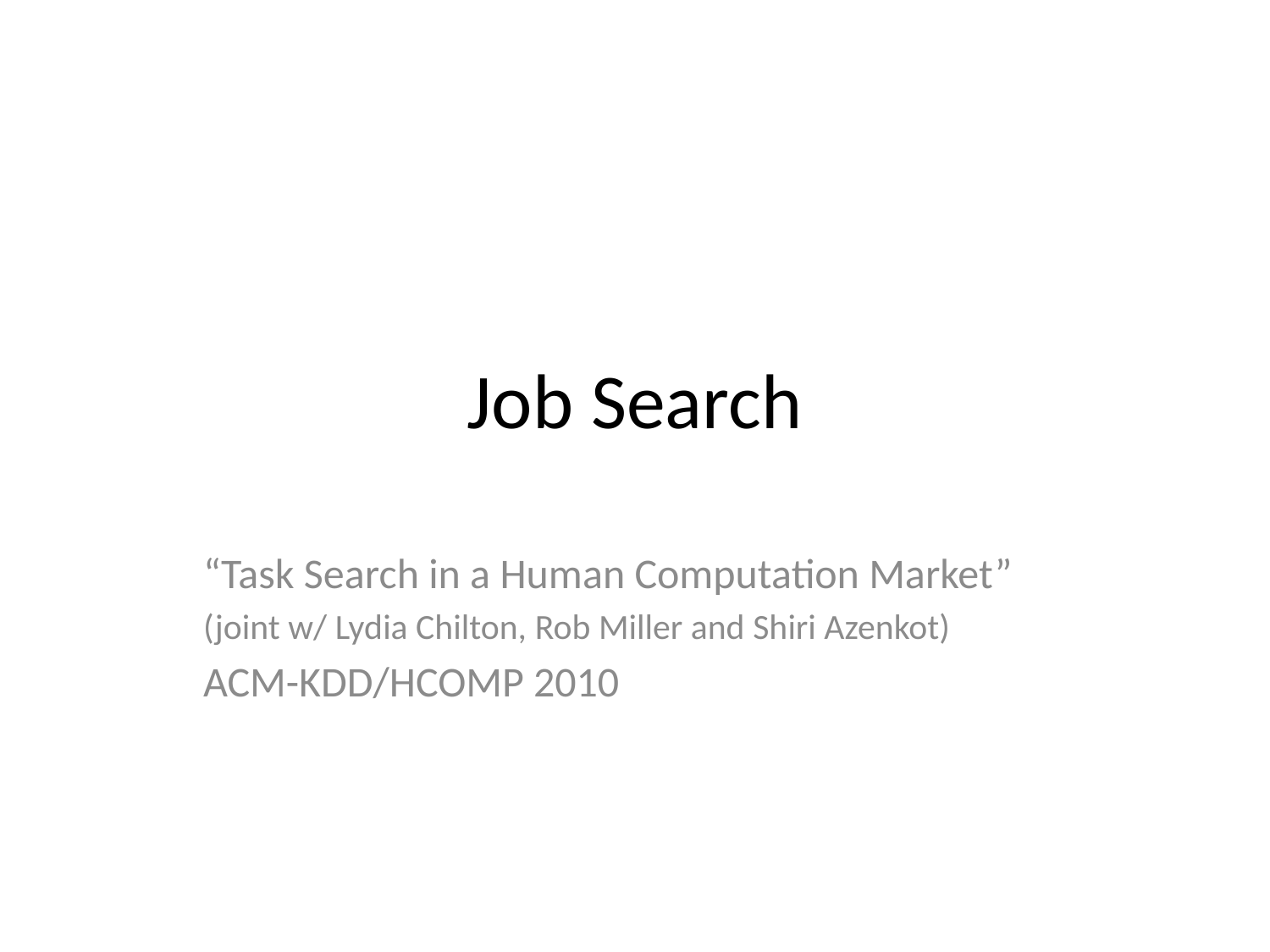

# Job Search
“Task Search in a Human Computation Market”
(joint w/ Lydia Chilton, Rob Miller and Shiri Azenkot)
ACM-KDD/HCOMP 2010